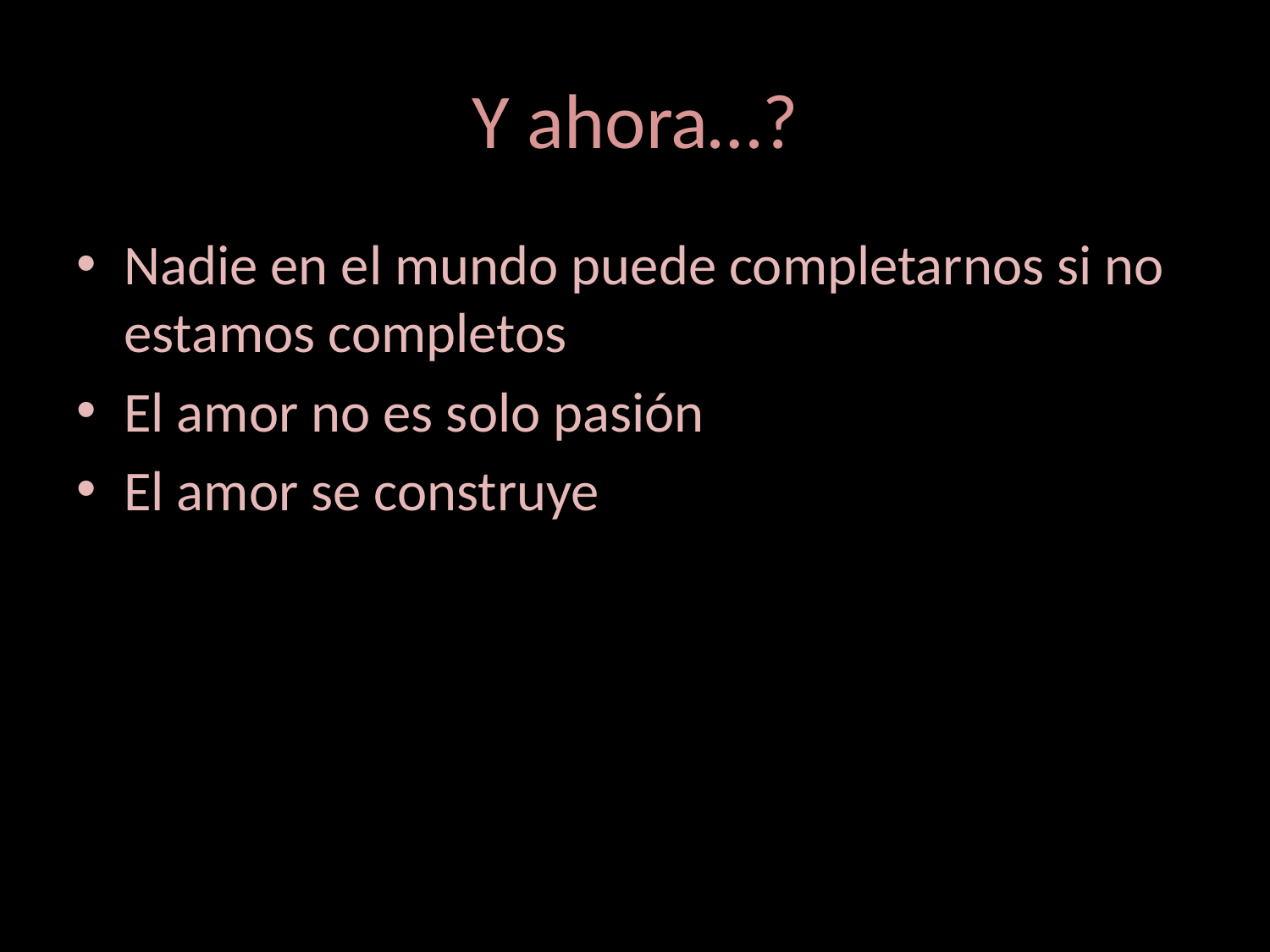

# Y ahora…?
Nadie en el mundo puede completarnos si no estamos completos
El amor no es solo pasión
El amor se construye